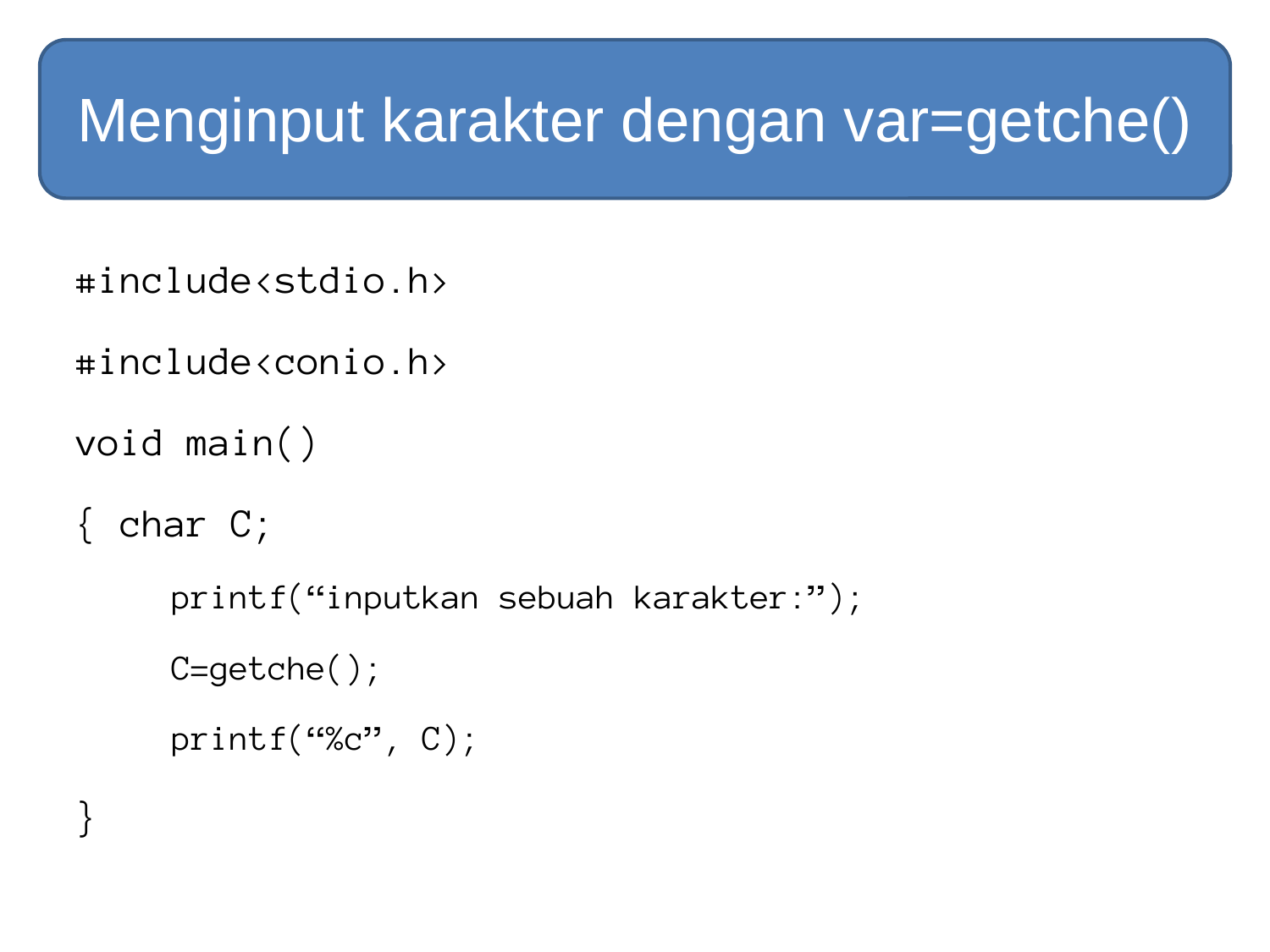

# Menginput karakter dengan var=getche()
#include<stdio.h>
#include<conio.h>
void main()
{		char C;
		printf(“inputkan sebuah karakter:”);
		C=getche();
		printf(“%c”, C);
}